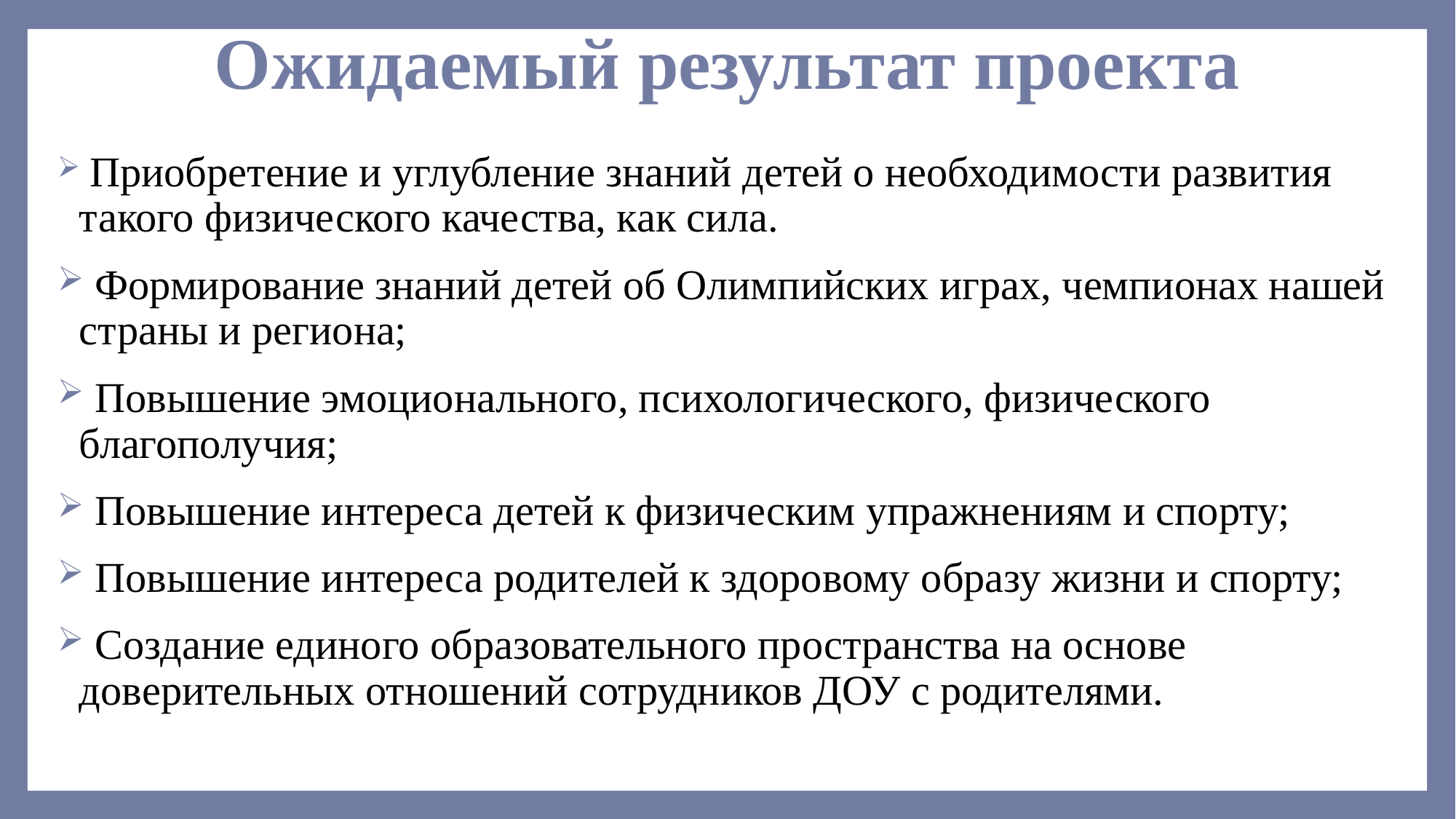

# Ожидаемый результат проекта
 Приобретение и углубление знаний детей о необходимости развития такого физического качества, как сила.
 Формирование знаний детей об Олимпийских играх, чемпионах нашей страны и региона;
 Повышение эмоционального, психологического, физического благополучия;
 Повышение интереса детей к физическим упражнениям и спорту;
 Повышение интереса родителей к здоровому образу жизни и спорту;
 Создание единого образовательного пространства на основе доверительных отношений сотрудников ДОУ с родителями.